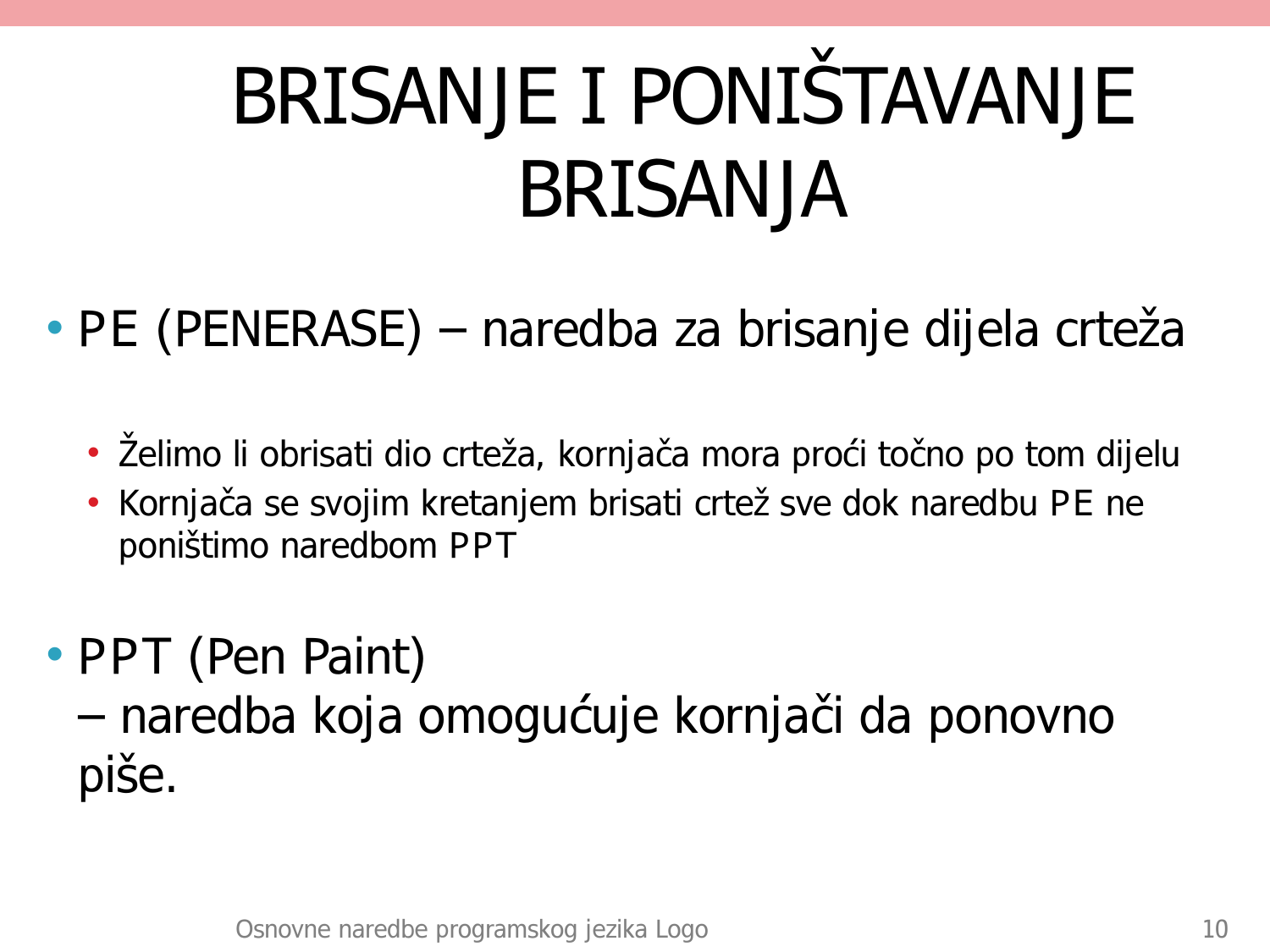

# BRISANJE I PONIŠTAVANJE BRISANJA
PE (PENERASE) – naredba za brisanje dijela crteža

Želimo li obrisati dio crteža, kornjača mora proći točno po tom dijelu
Kornjača se svojim kretanjem brisati crtež sve dok naredbu PE ne poništimo naredbom PPT

PPT (Pen Paint)
– naredba koja omogućuje kornjači da ponovno piše.

Osnovne naredbe programskog jezika Logo
10